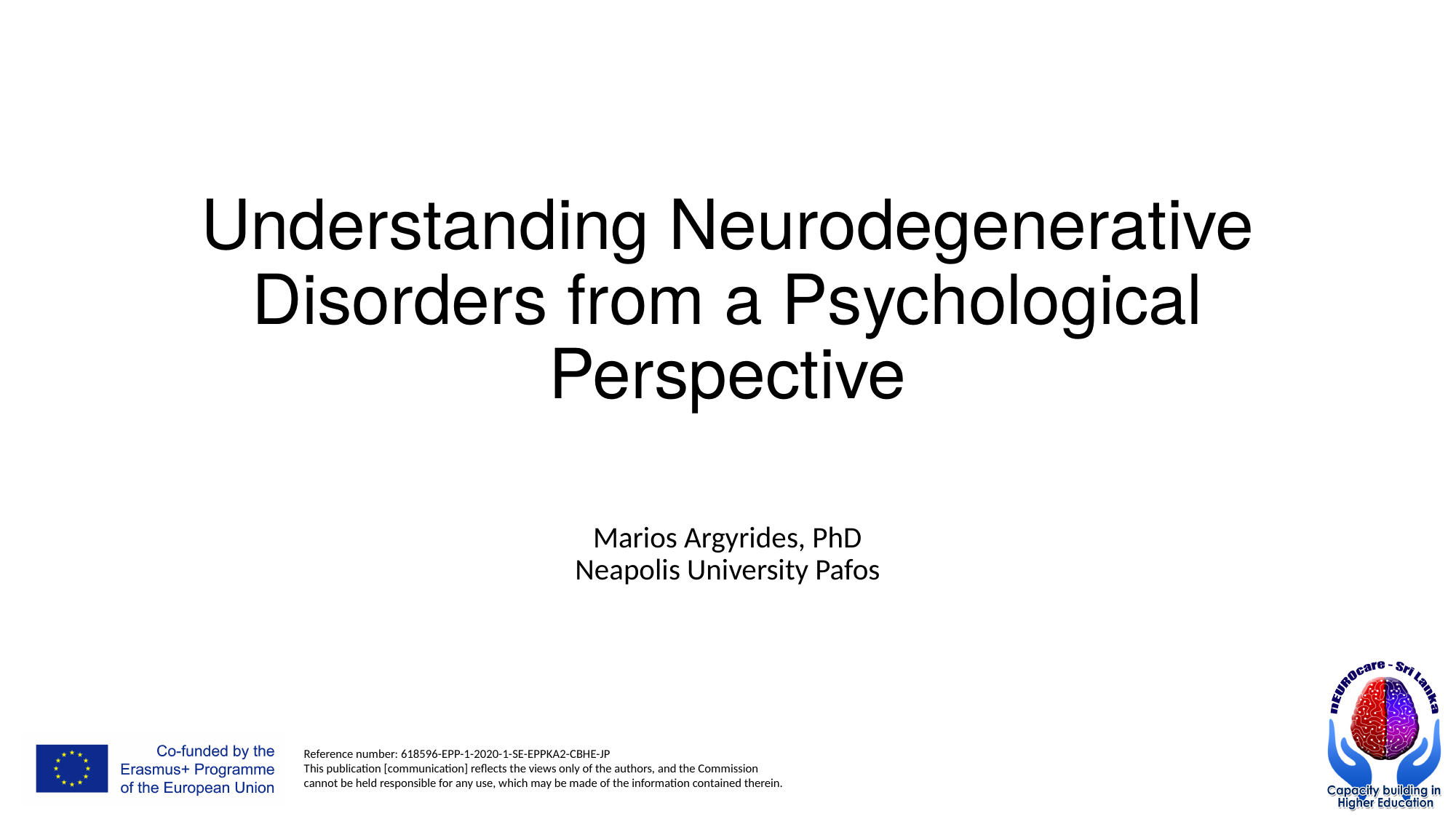

# Understanding Neurodegenerative Disorders from a Psychological Perspective
Marios Argyrides, PhD
Neapolis University Pafos